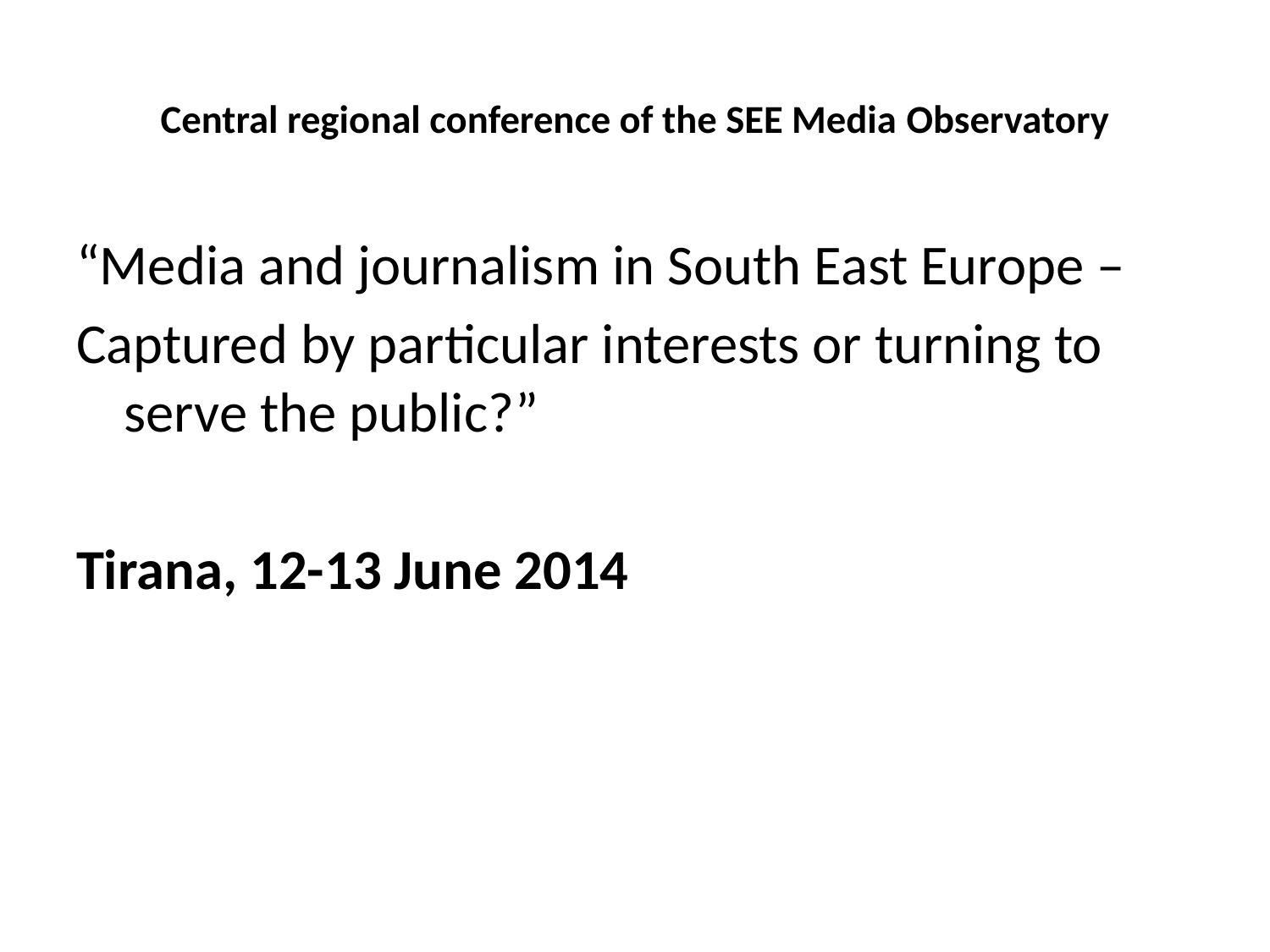

# Central regional conference of the SEE Media Observatory
“Media and journalism in South East Europe –
Captured by particular interests or turning to serve the public?”

Tirana, 12-13 June 2014